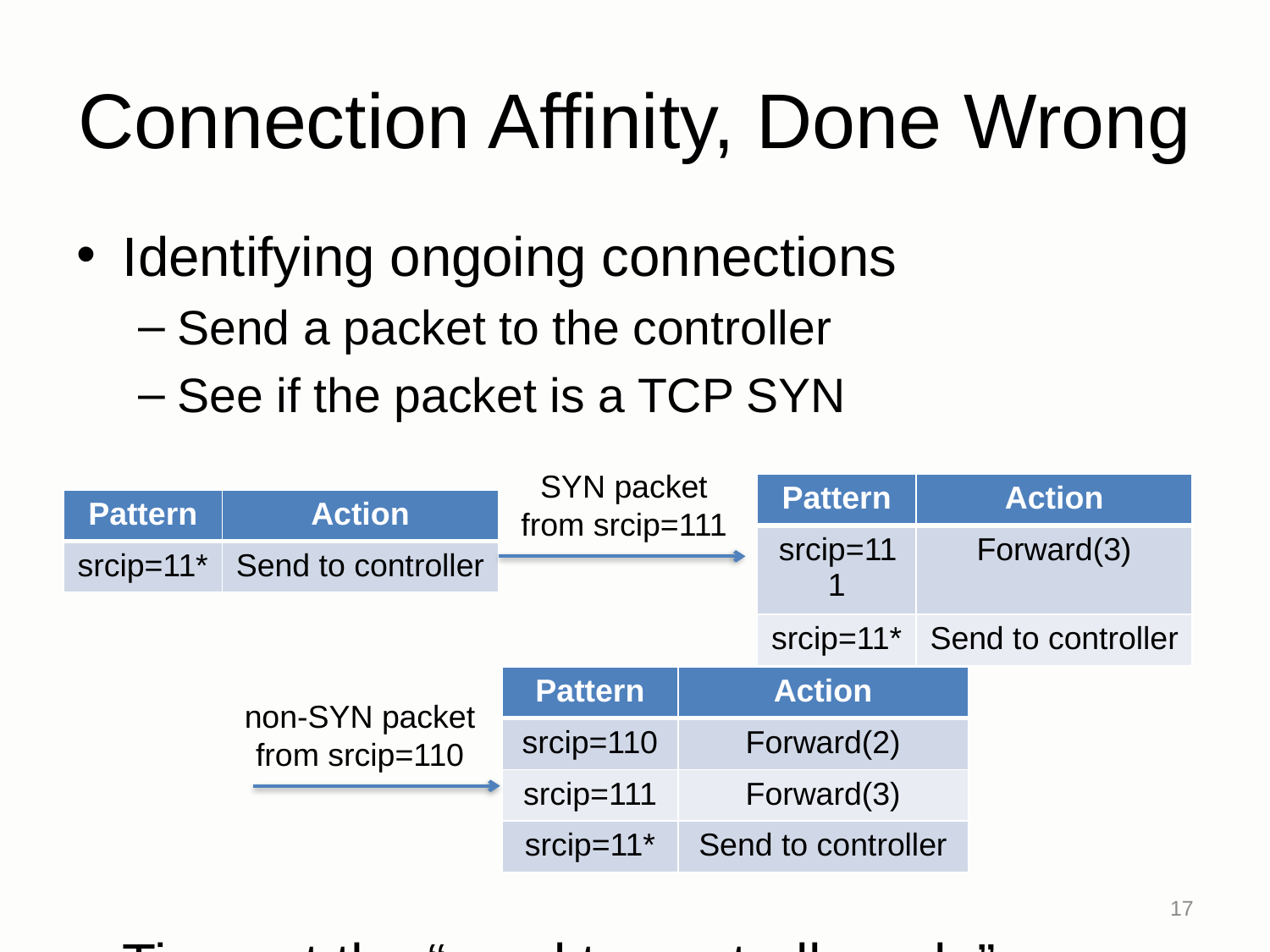

# Connection Affinity, Done Wrong
Identifying ongoing connections
Send a packet to the controller
See if the packet is a TCP SYN

Timeout the “send to controller rule”
SYN packet from srcip=111
| Pattern | Action |
| --- | --- |
| srcip=111 | Forward(3) |
| srcip=11\* | Send to controller |
| Pattern | Action |
| --- | --- |
| srcip=11\* | Send to controller |
| Pattern | Action |
| --- | --- |
| srcip=110 | Forward(2) |
| srcip=111 | Forward(3) |
| srcip=11\* | Send to controller |
non-SYN packet from srcip=110
17